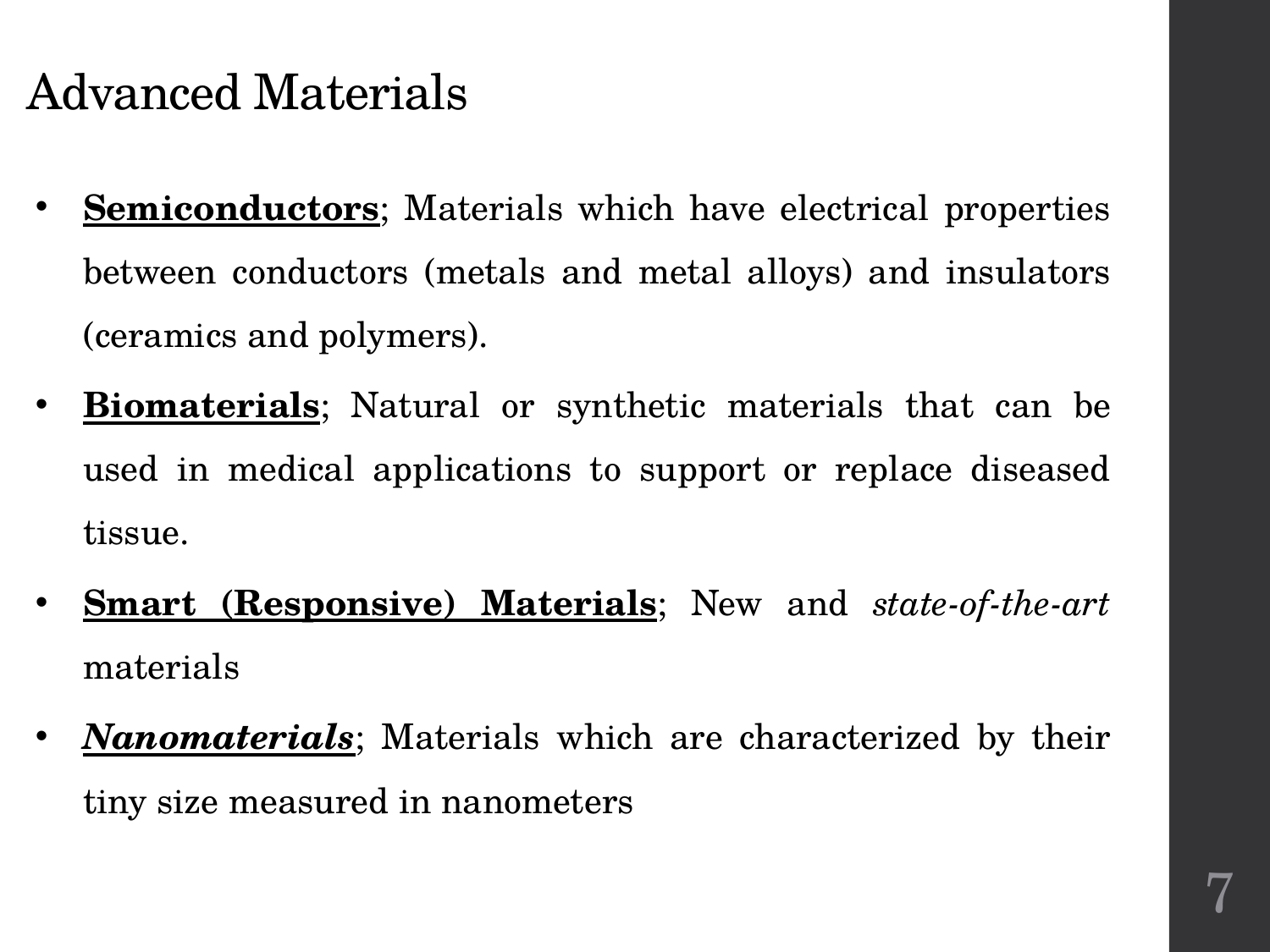

# Advanced Materials
Semiconductors; Materials which have electrical properties between conductors (metals and metal alloys) and insulators (ceramics and polymers).
Biomaterials; Natural or synthetic materials that can be used in medical applications to support or replace diseased tissue.
Smart (Responsive) Materials; New and state-of-the-art materials
Nanomaterials; Materials which are characterized by their tiny size measured in nanometers
7